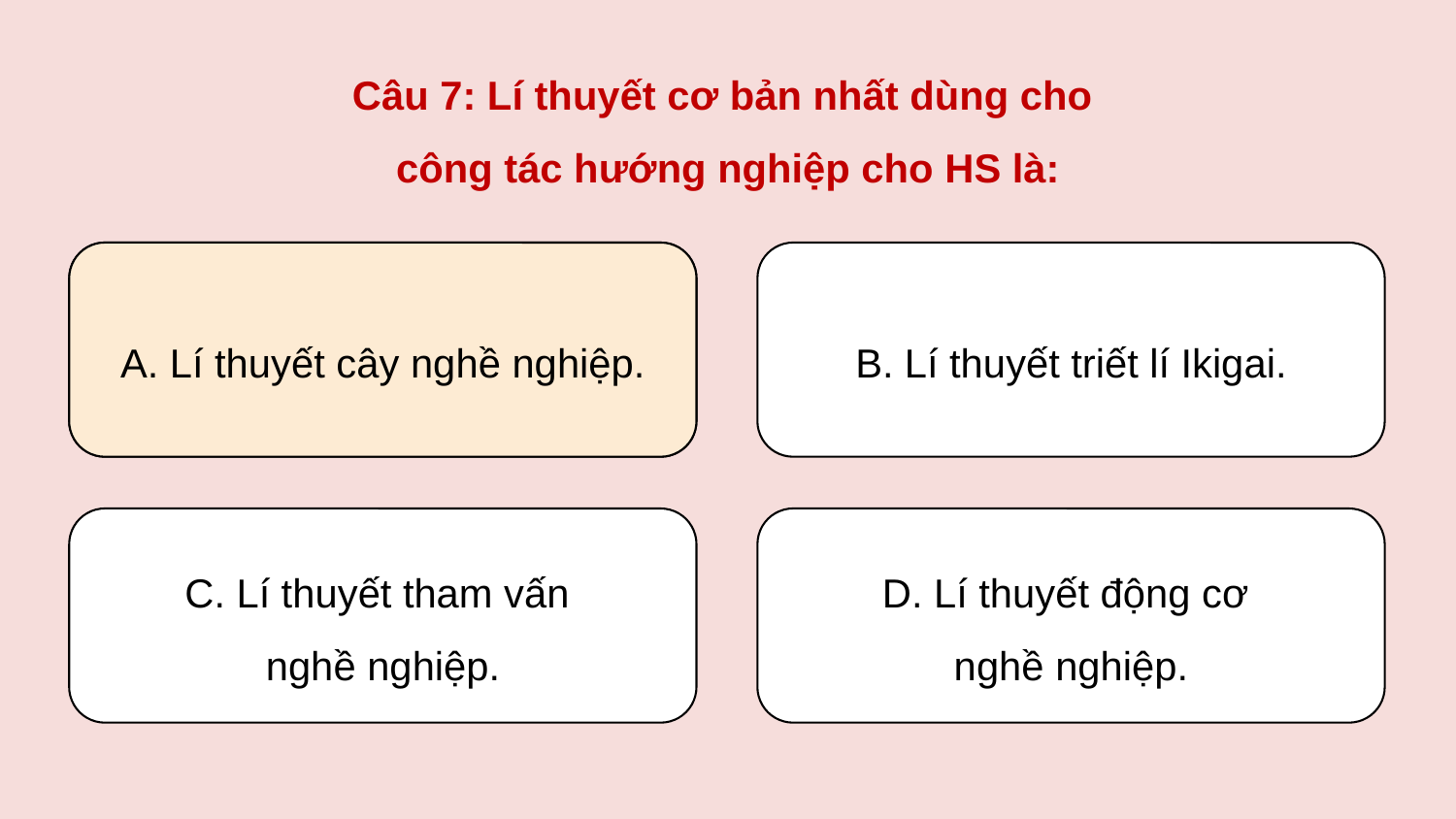

Câu 7: Lí thuyết cơ bản nhất dùng cho
công tác hướng nghiệp cho HS là:
A. Lí thuyết cây nghề nghiệp.
A. Lí thuyết cây nghề nghiệp.
B. Lí thuyết triết lí Ikigai.
C. Lí thuyết tham vấn
nghề nghiệp.
D. Lí thuyết động cơ
nghề nghiệp.